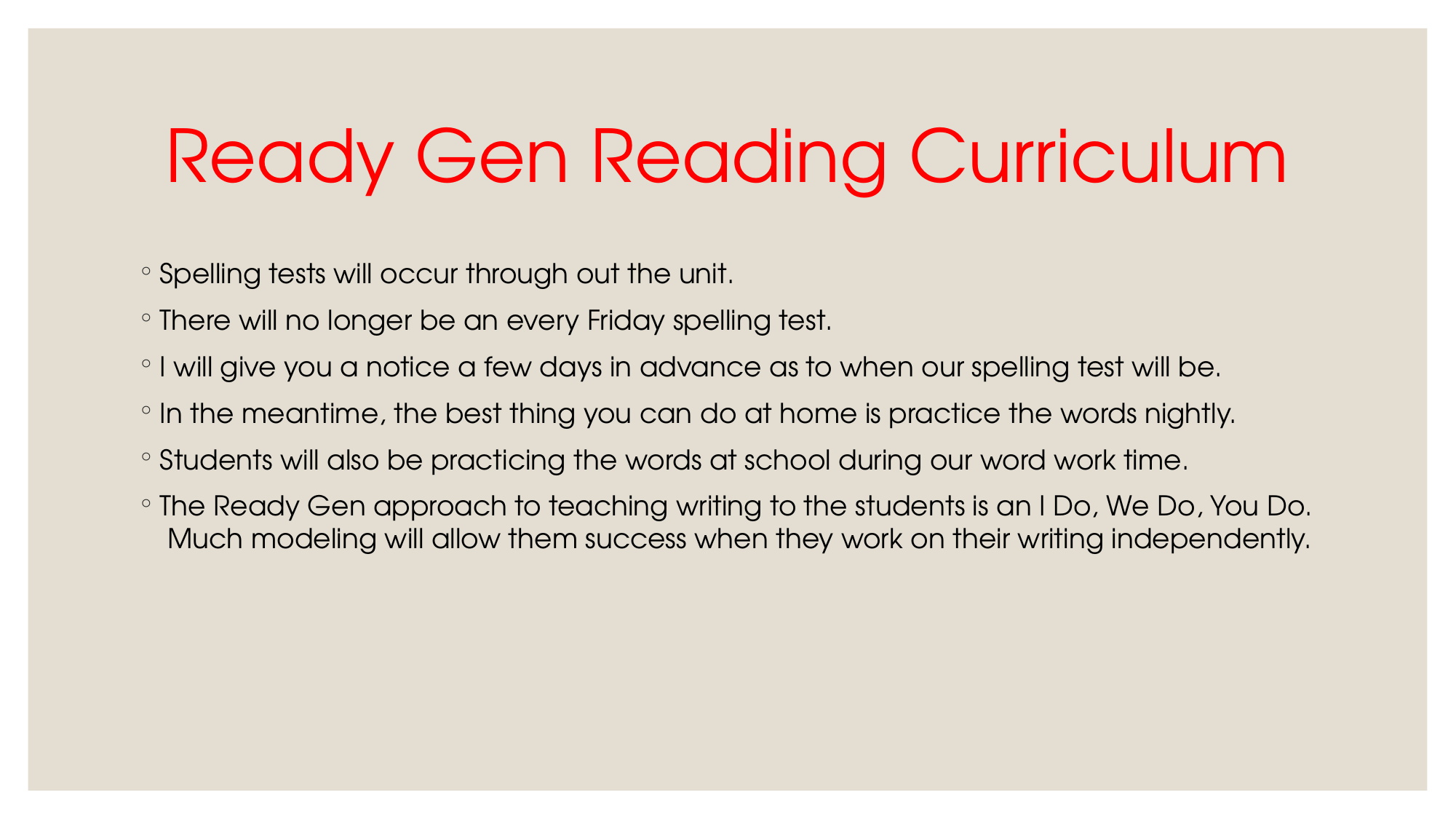

# Ready Gen Reading Curriculum
Spelling tests will occur through out the unit.
There will no longer be an every Friday spelling test.
I will give you a notice a few days in advance as to when our spelling test will be.
In the meantime, the best thing you can do at home is practice the words nightly.
Students will also be practicing the words at school during our word work time.
The Ready Gen approach to teaching writing to the students is an I Do, We Do, You Do.  Much modeling will allow them success when they work on their writing independently.